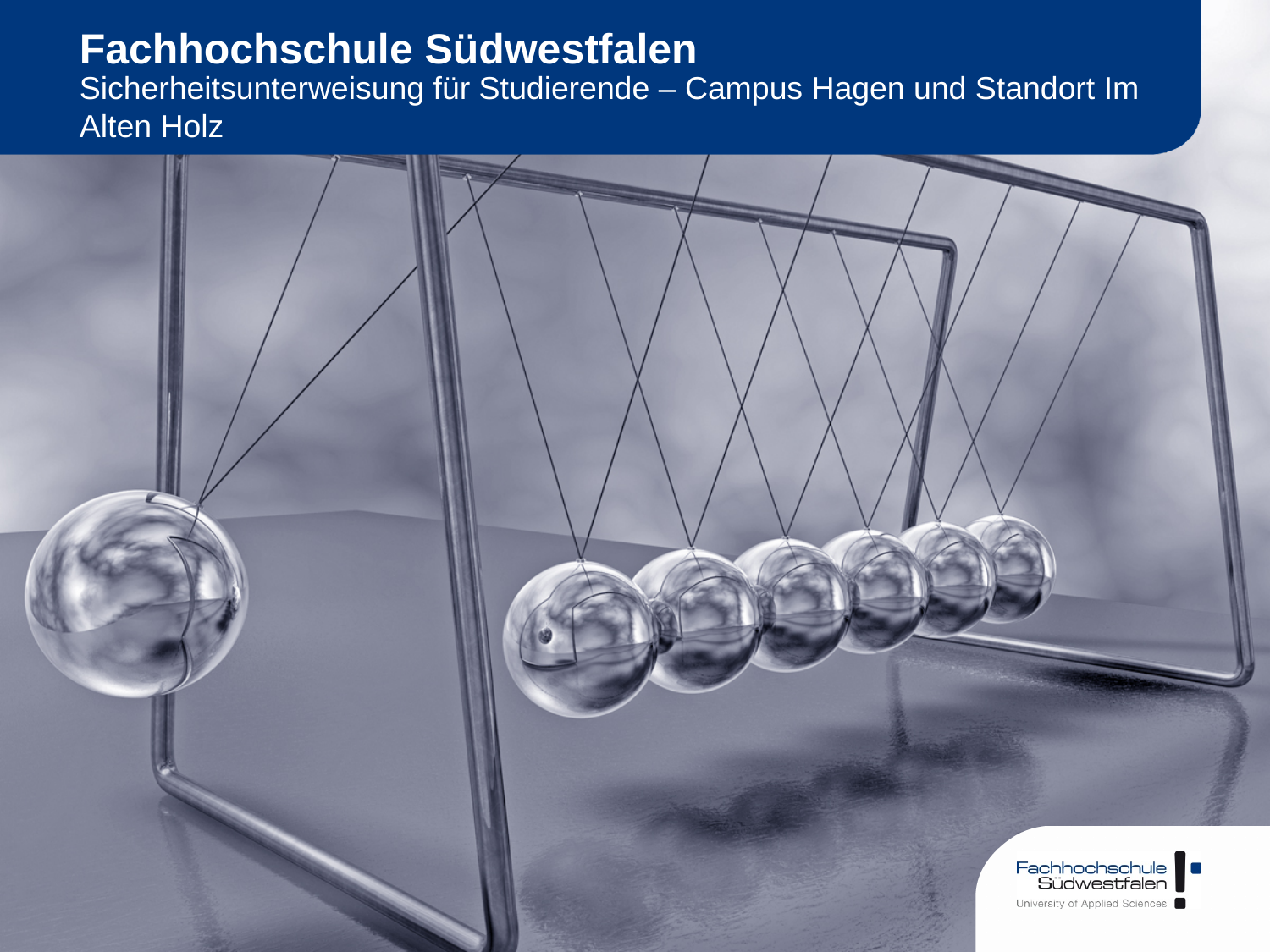

# Fachhochschule Südwestfalen
Sicherheitsunterweisung für Studierende – Campus Hagen und Standort Im Alten Holz